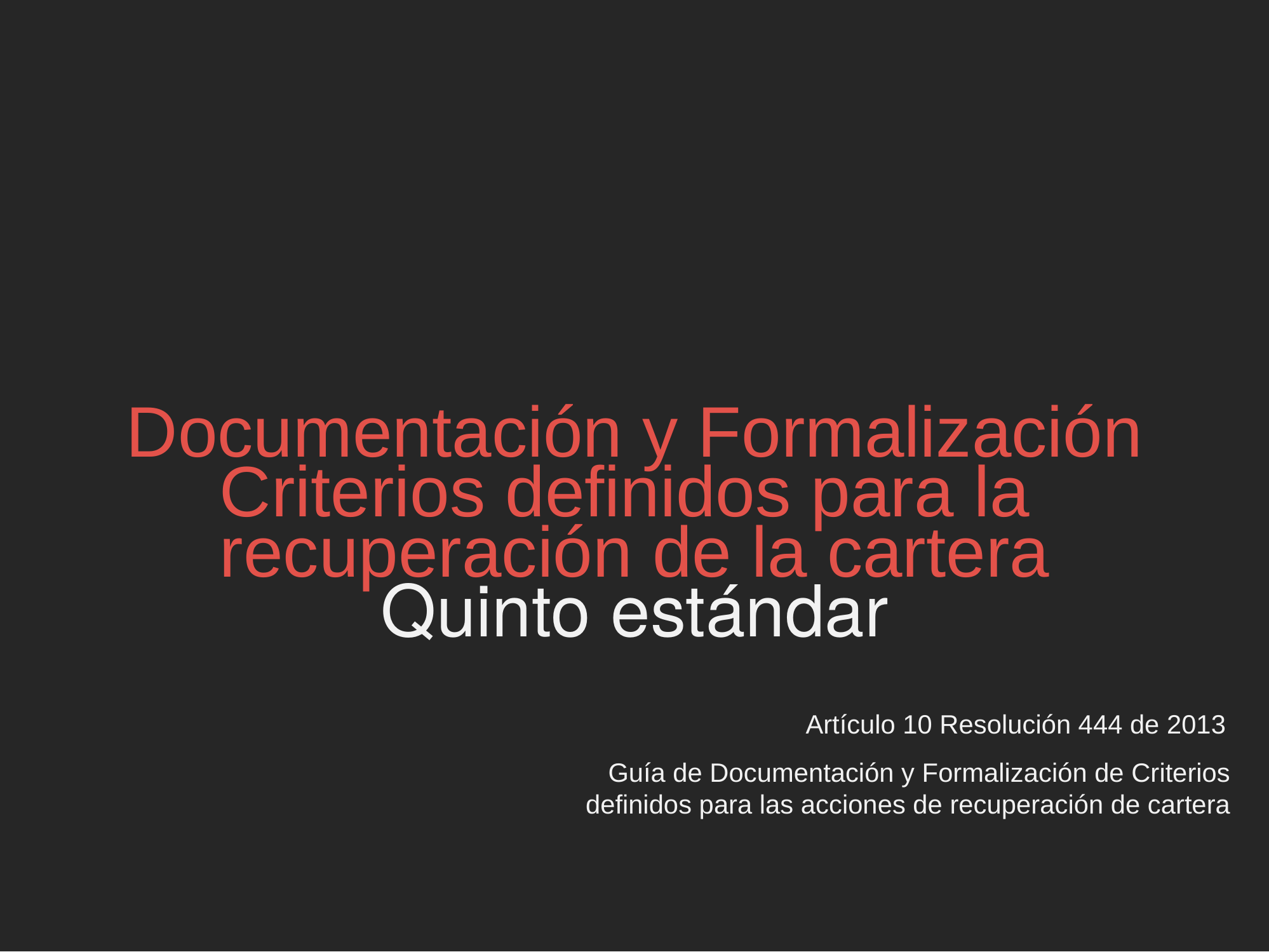

Documentación y Formalización
Criterios definidos para la
recuperación de la cartera
Quinto estándar

Artículo 10 Resolución 444 de 2013
Guía de Documentación y Formalización de Criterios
definidos para las acciones de recuperación de cartera